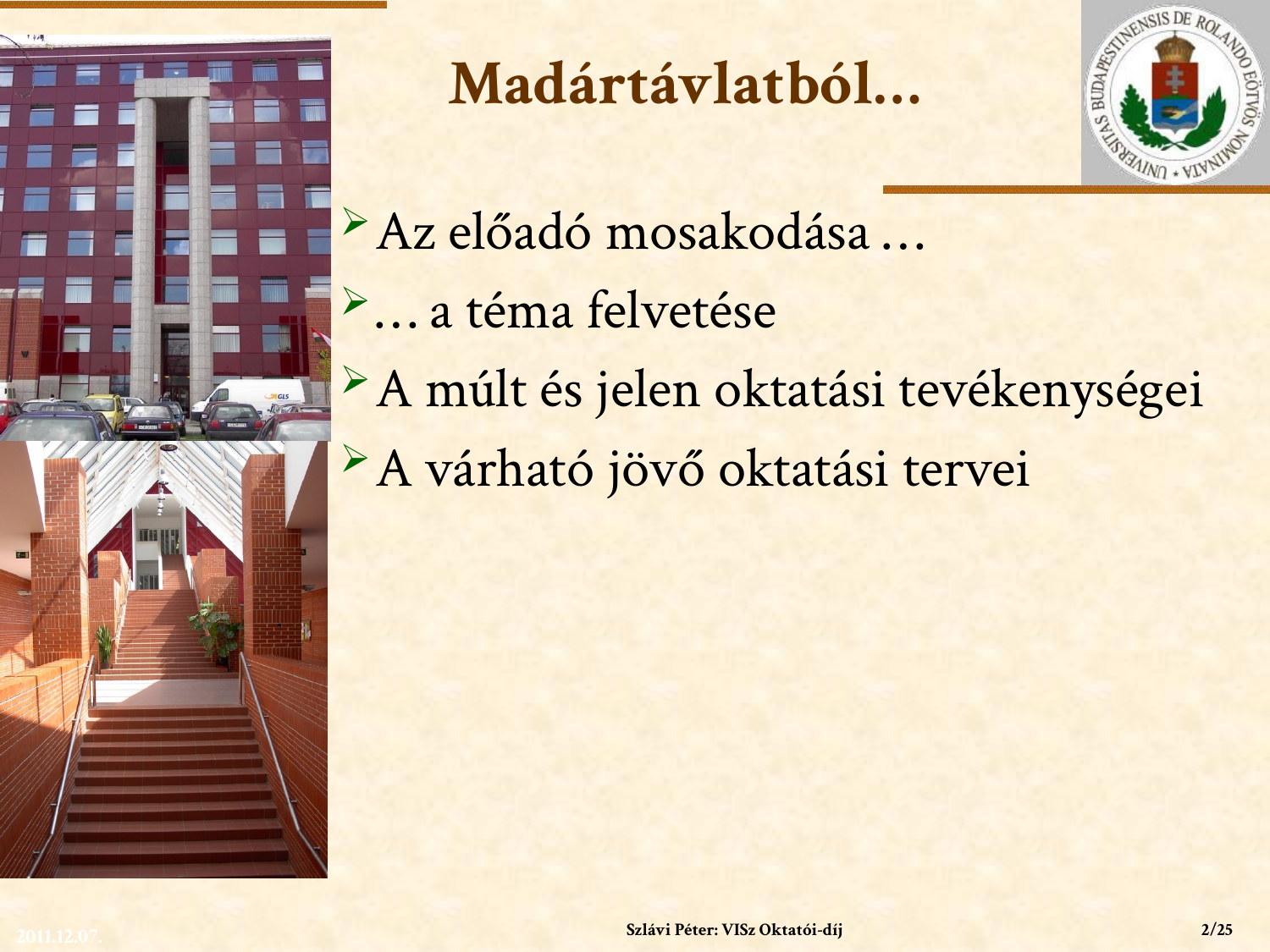

# Madártávlatból…
Az előadó mosakodása …
… a téma felvetése
A múlt és jelen oktatási tevékenységei
A várható jövő oktatási tervei

Szlávi Péter: VISz Oktatói-díj
2/25
2011.12.07.